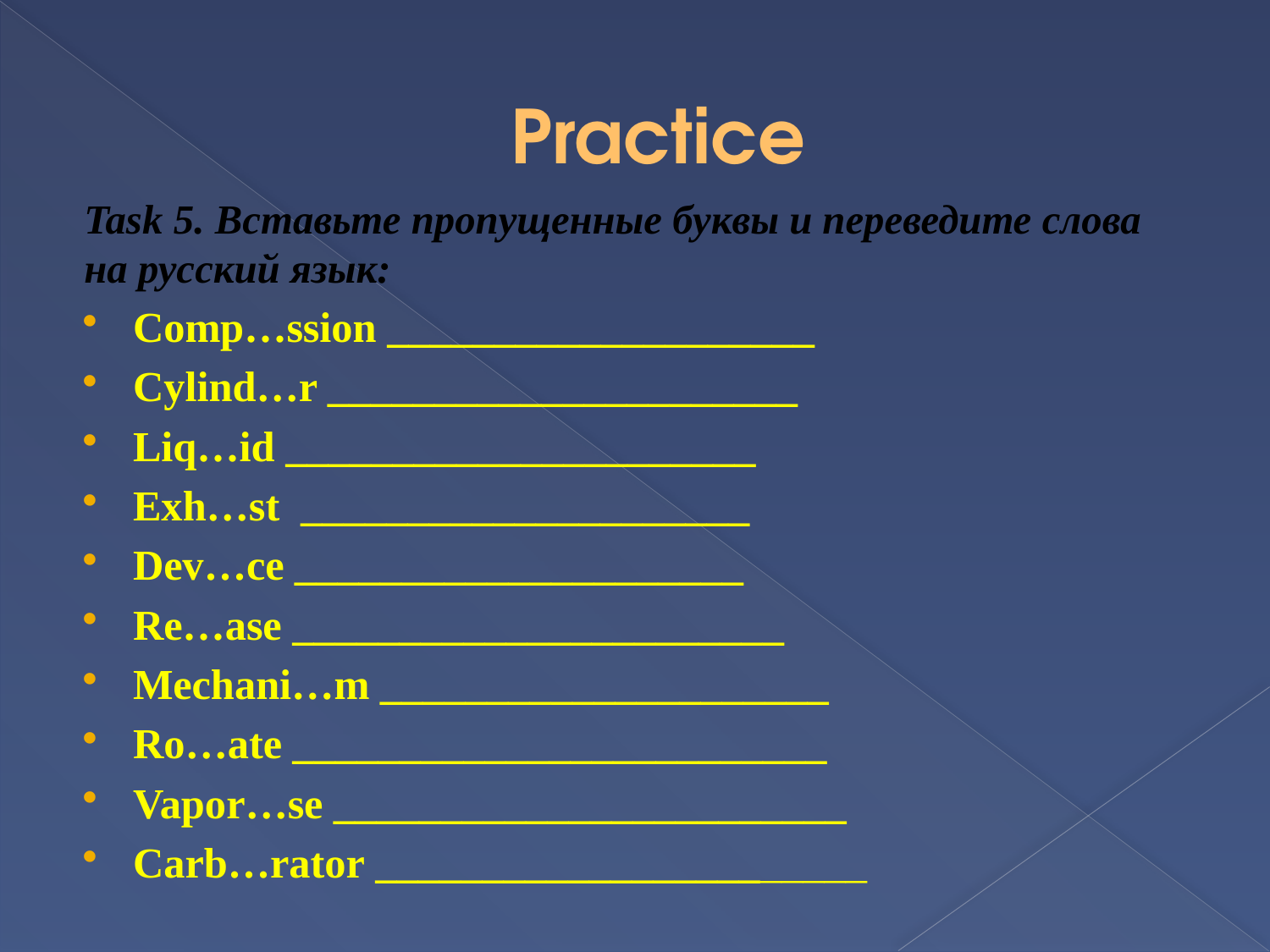

# Practice
Task 5. Вставьте пропущенные буквы и переведите слова на русский язык:
Comp…ssion ____________________
Cylind…r ______________________
Liq…id ______________________
Exh…st  _____________________
Dev…ce _____________________
Re…ase _______________________
Mechani…m _____________________
Ro…ate _________________________
Vapor…se ________________________
Carb…rator _______________________